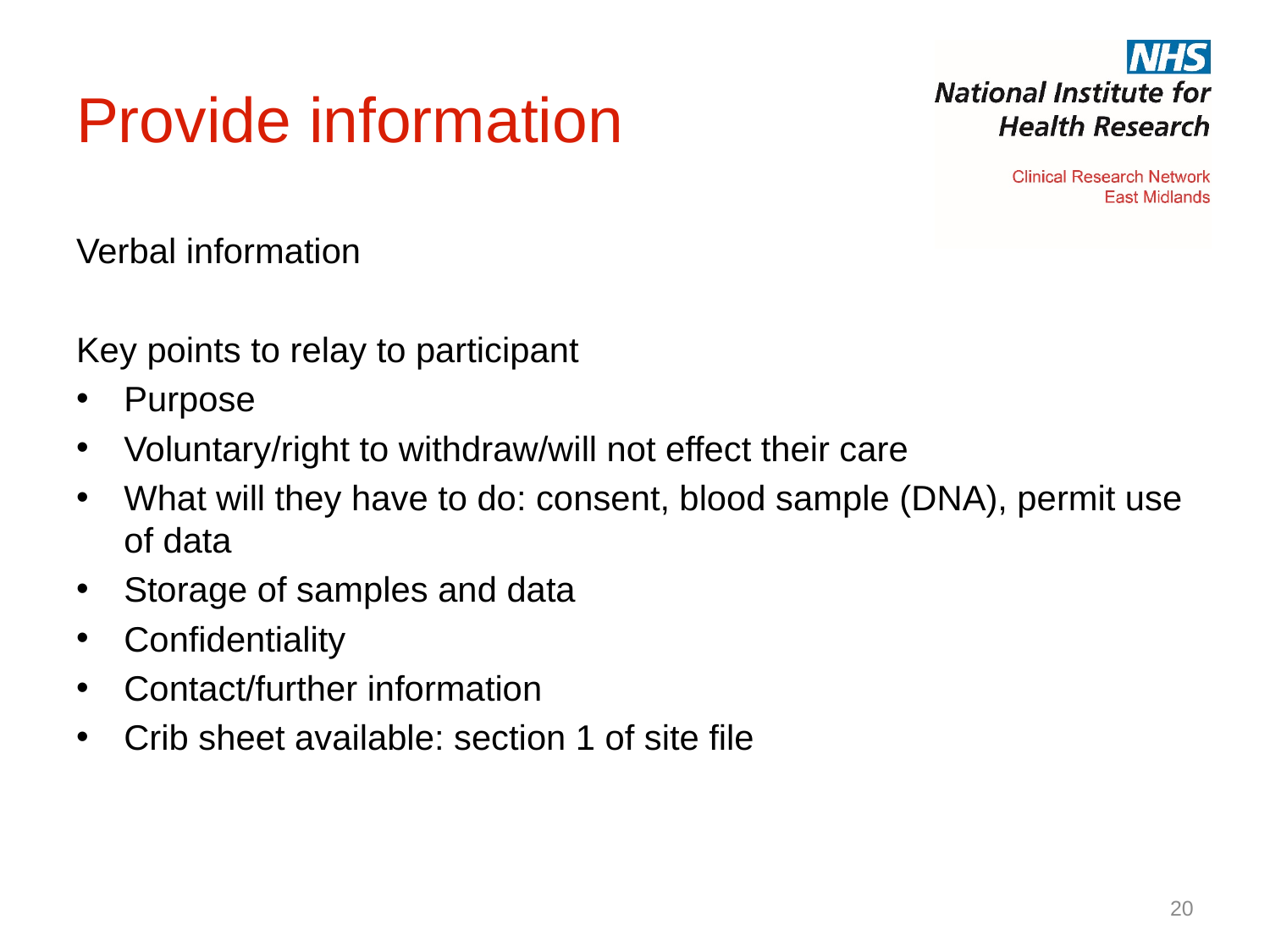

# Provide information
Verbal information

Key points to relay to participant
Purpose
Voluntary/right to withdraw/will not effect their care
What will they have to do: consent, blood sample (DNA), permit use of data
Storage of samples and data
Confidentiality
Contact/further information
Crib sheet available: section 1 of site file

20